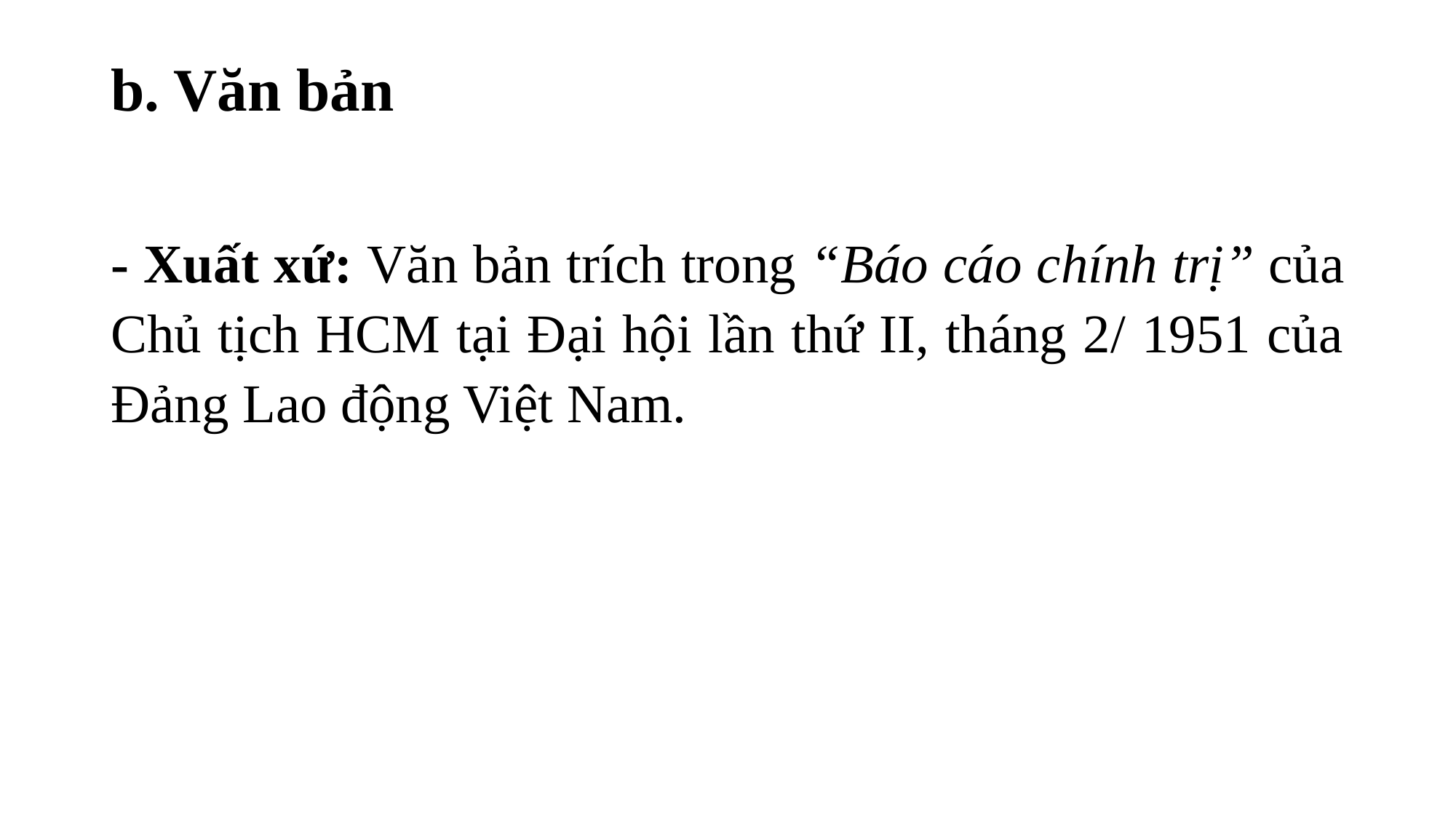

# b. Văn bản
- Xuất xứ: Văn bản trích trong “Báo cáo chính trị” của Chủ tịch HCM tại Đại hội lần thứ II, tháng 2/ 1951 của Đảng Lao động Việt Nam.